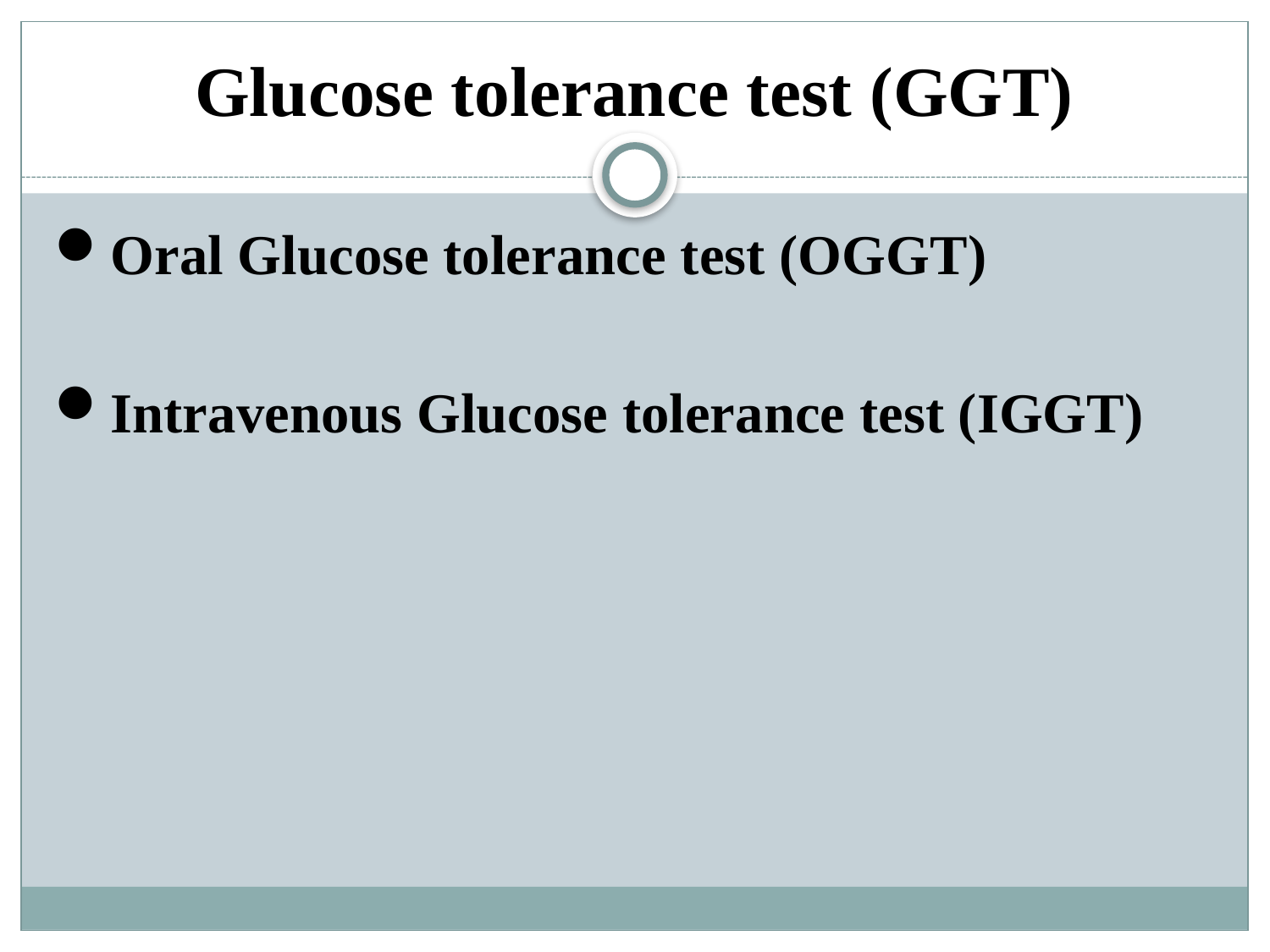

# Glucose tolerance test (GGT)
Oral Glucose tolerance test (OGGT)

Intravenous Glucose tolerance test (IGGT)